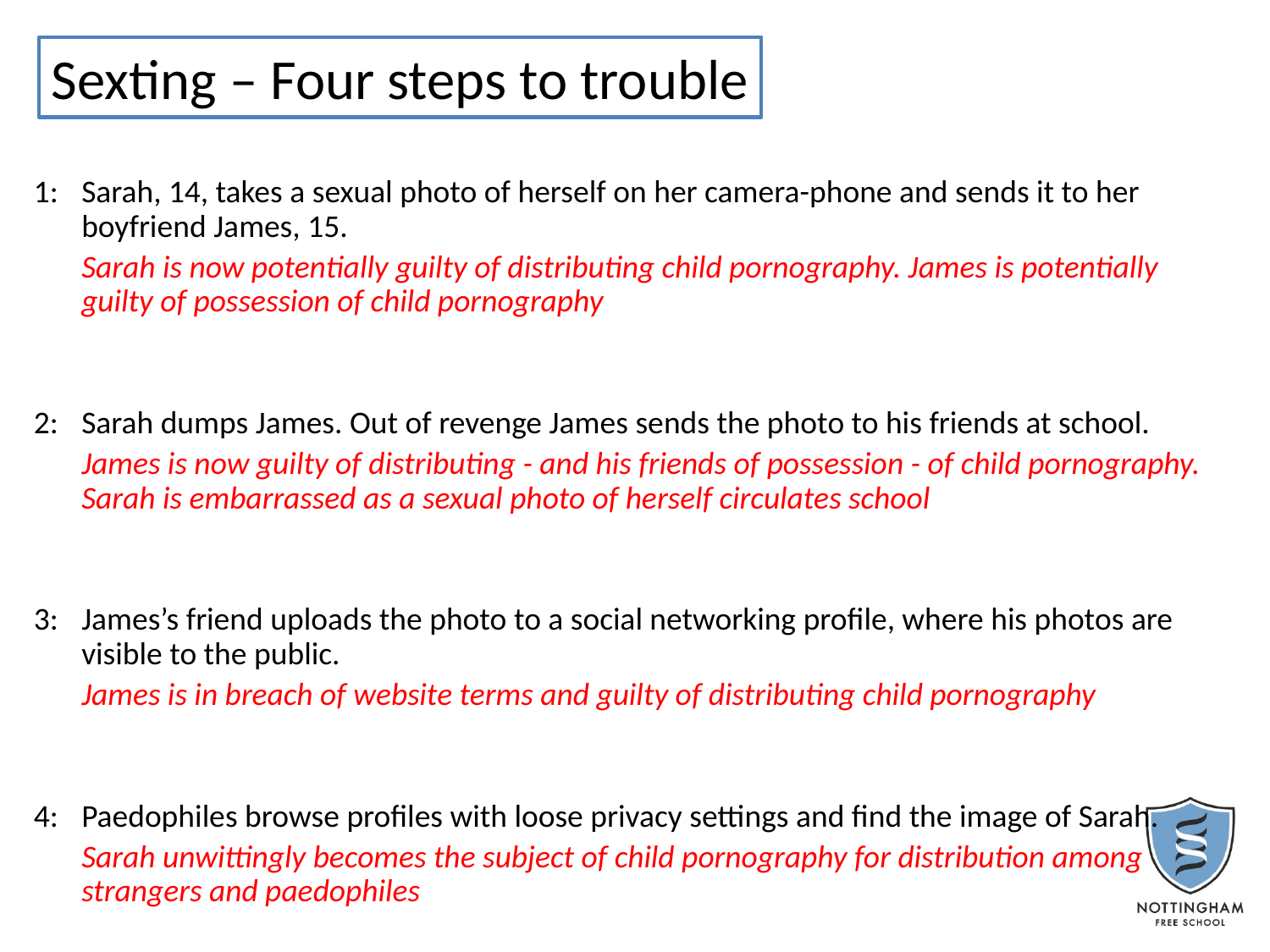

Sexting – Four steps to trouble
1:	Sarah, 14, takes a sexual photo of herself on her camera-phone and sends it to her boyfriend James, 15.
	Sarah is now potentially guilty of distributing child pornography. James is potentially guilty of possession of child pornography

2:	Sarah dumps James. Out of revenge James sends the photo to his friends at school.
	James is now guilty of distributing - and his friends of possession - of child pornography. Sarah is embarrassed as a sexual photo of herself circulates school

3:	James’s friend uploads the photo to a social networking profile, where his photos are visible to the public.
	James is in breach of website terms and guilty of distributing child pornography

4:	Paedophiles browse profiles with loose privacy settings and find the image of Sarah.
	Sarah unwittingly becomes the subject of child pornography for distribution among strangers and paedophiles